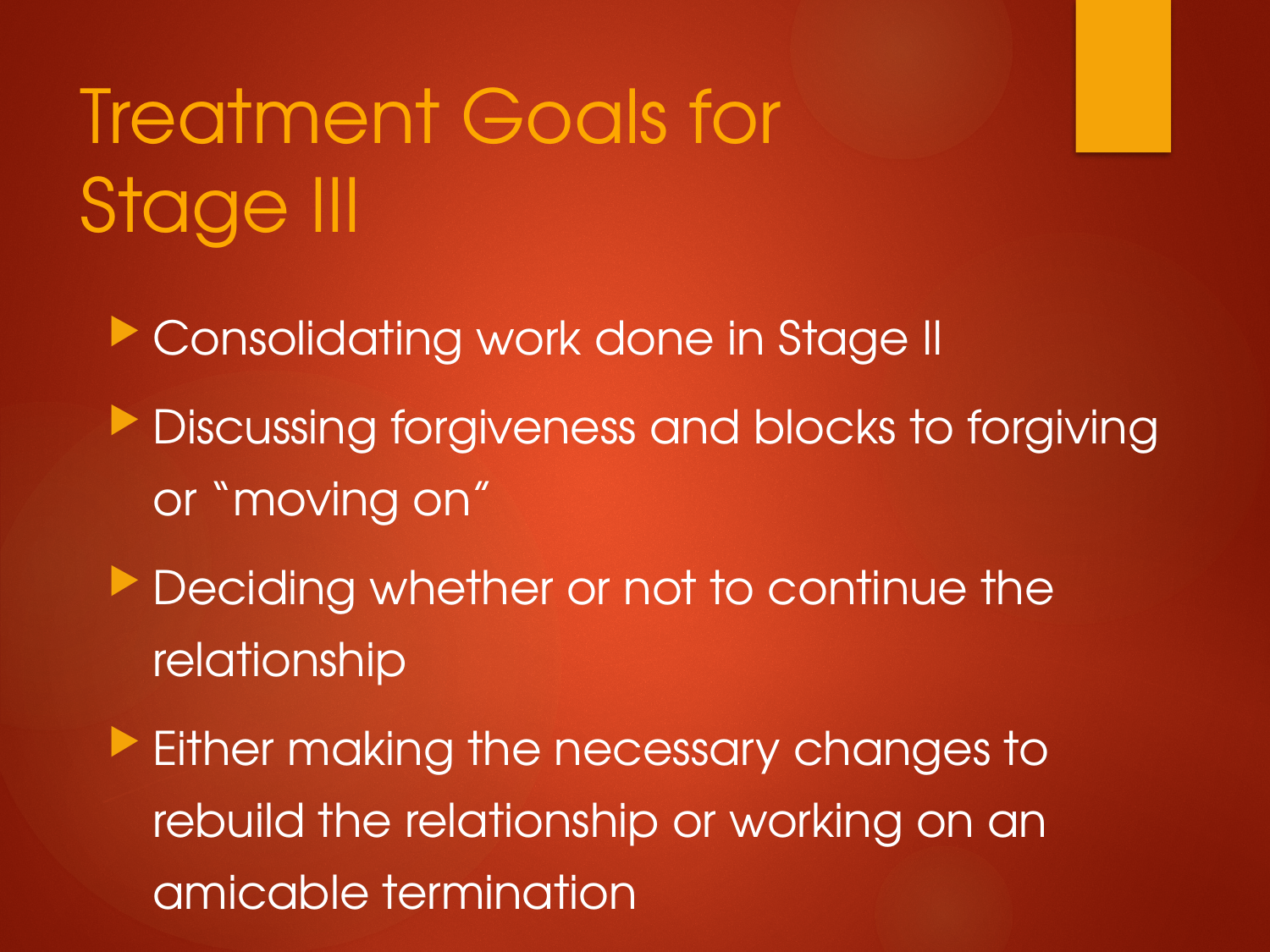

# Treatment Goals for Stage III
Consolidating work done in Stage II
Discussing forgiveness and blocks to forgiving or “moving on”
Deciding whether or not to continue the relationship
Either making the necessary changes to rebuild the relationship or working on an amicable termination